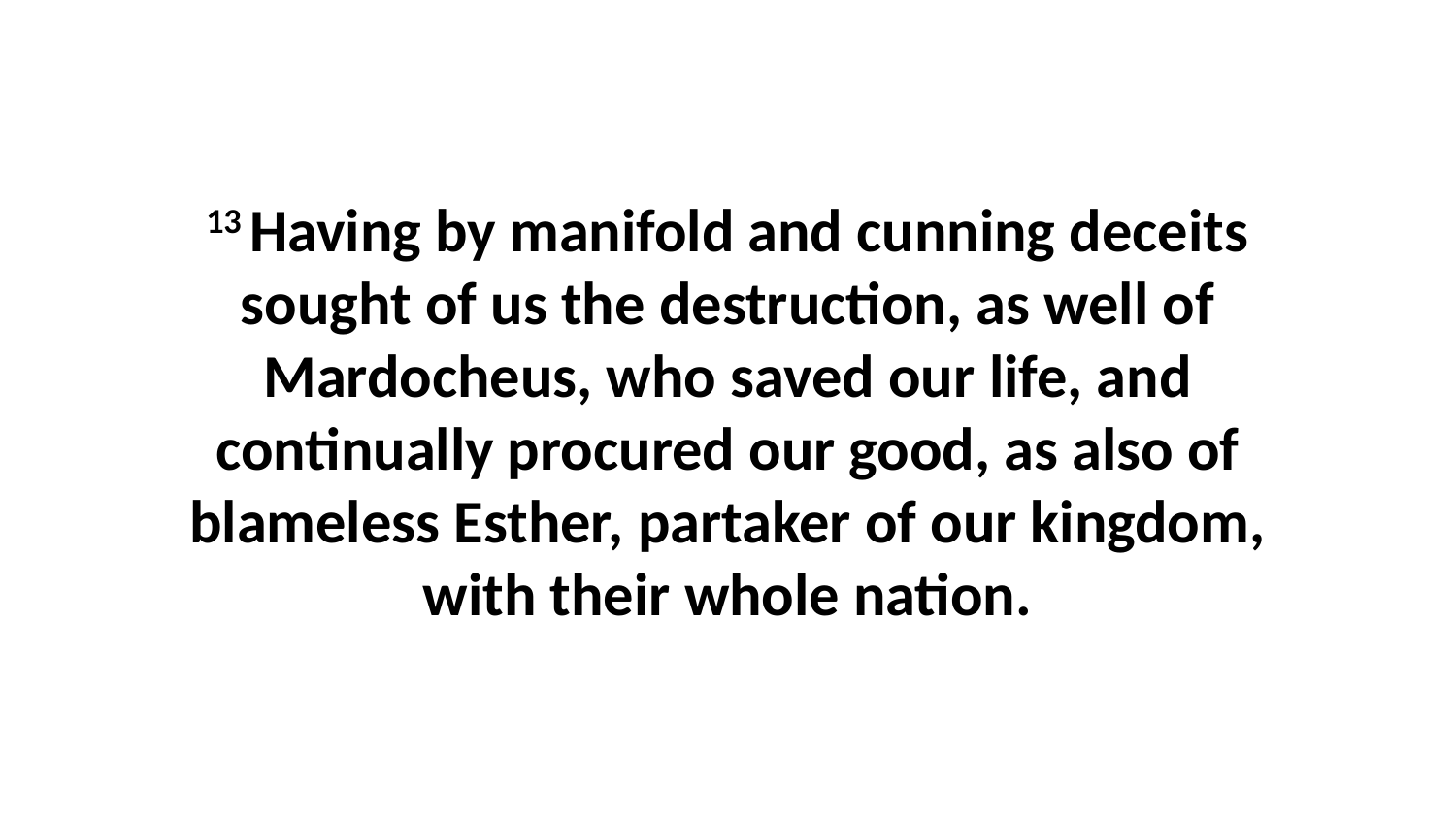

13 Having by manifold and cunning deceits sought of us the destruction, as well of Mardocheus, who saved our life, and continually procured our good, as also of blameless Esther, partaker of our kingdom, with their whole nation.